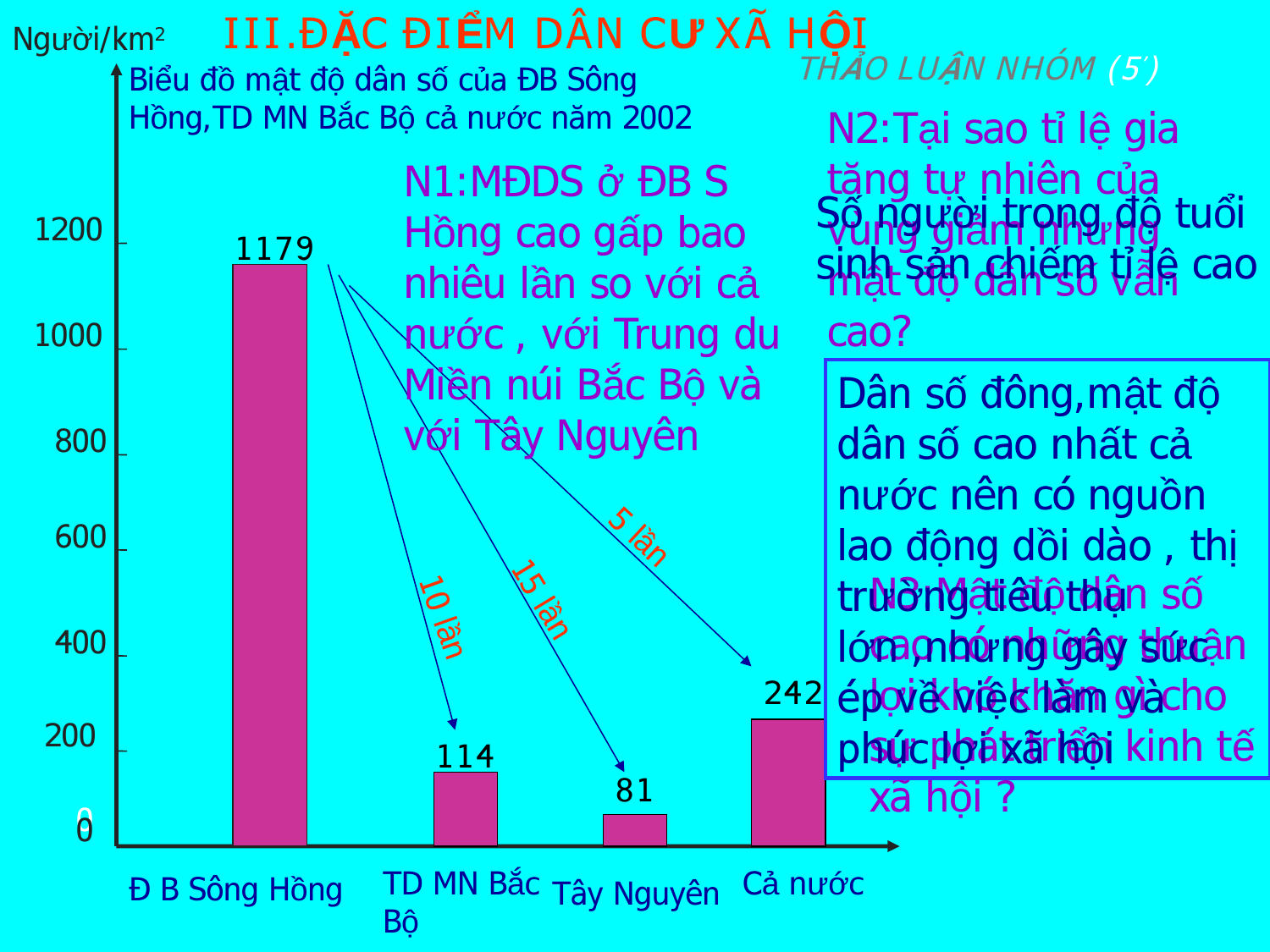

III.ĐẶC ĐIỂM DÂN CƯ XÃ HỘI
Người/km2
THẢO LUẬN NHÓM (5’)
Biểu đồ mật độ dân số của ĐB Sông Hồng,TD MN Bắc Bộ cả nước năm 2002

N2:Tại sao tỉ lệ gia tăng tự nhiên của vùng giảm nhưng mật độ dân số vẫn cao?
N1:MĐDS ở ĐB S Hồng cao gấp bao nhiêu lần so với cả nước , với Trung du Miền núi Bắc Bộ và với Tây Nguyên
Số người trong độ tuổi sinh sản chiếm tỉ lệ cao
1200
1179

1000

Dân số đông,mật độ dân số cao nhất cả nước nên có nguồn lao động dồi dào , thị trường tiêu thụ lớn ,nhưng gây sức ép về việc làm và phúc lợi xã hội
800

600
5 lần

N3:Mật độ dân số cao có những thuận lợi khó khăn gì cho sự phát triển kinh tế xã hội ?
15 lần
10 lần
400

242
200

114

81

0
0

TD MN Bắc Bộ
Cả nước
Đ B Sông Hồng
Tây Nguyên